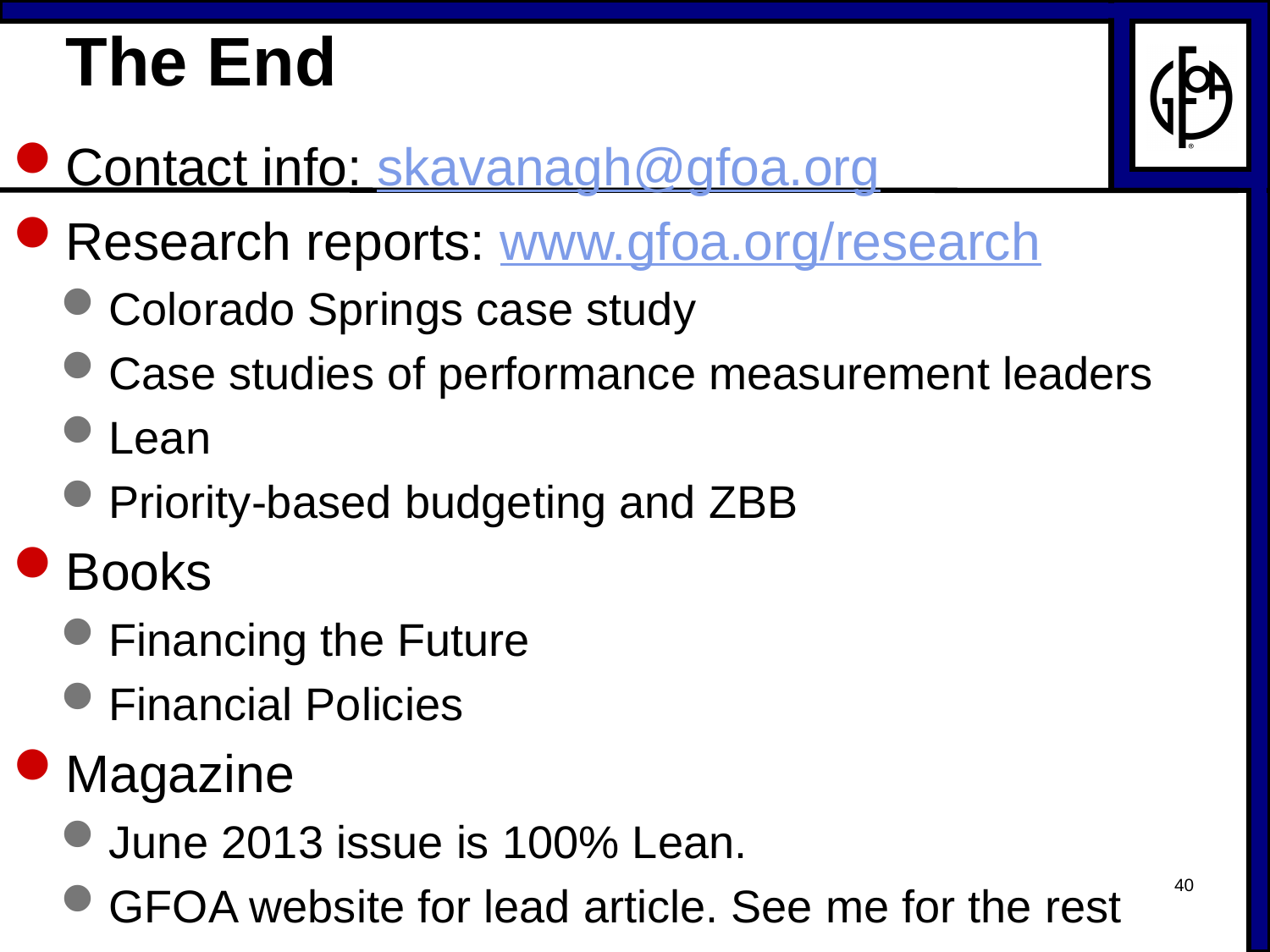

# The End
Contact info: skavanagh@gfoa.org
Research reports: www.gfoa.org/research
Colorado Springs case study
Case studies of performance measurement leaders
Lean
Priority-based budgeting and ZBB
Books
Financing the Future
Financial Policies
Magazine
June 2013 issue is 100% Lean.
GFOA website for lead article. See me for the rest
40